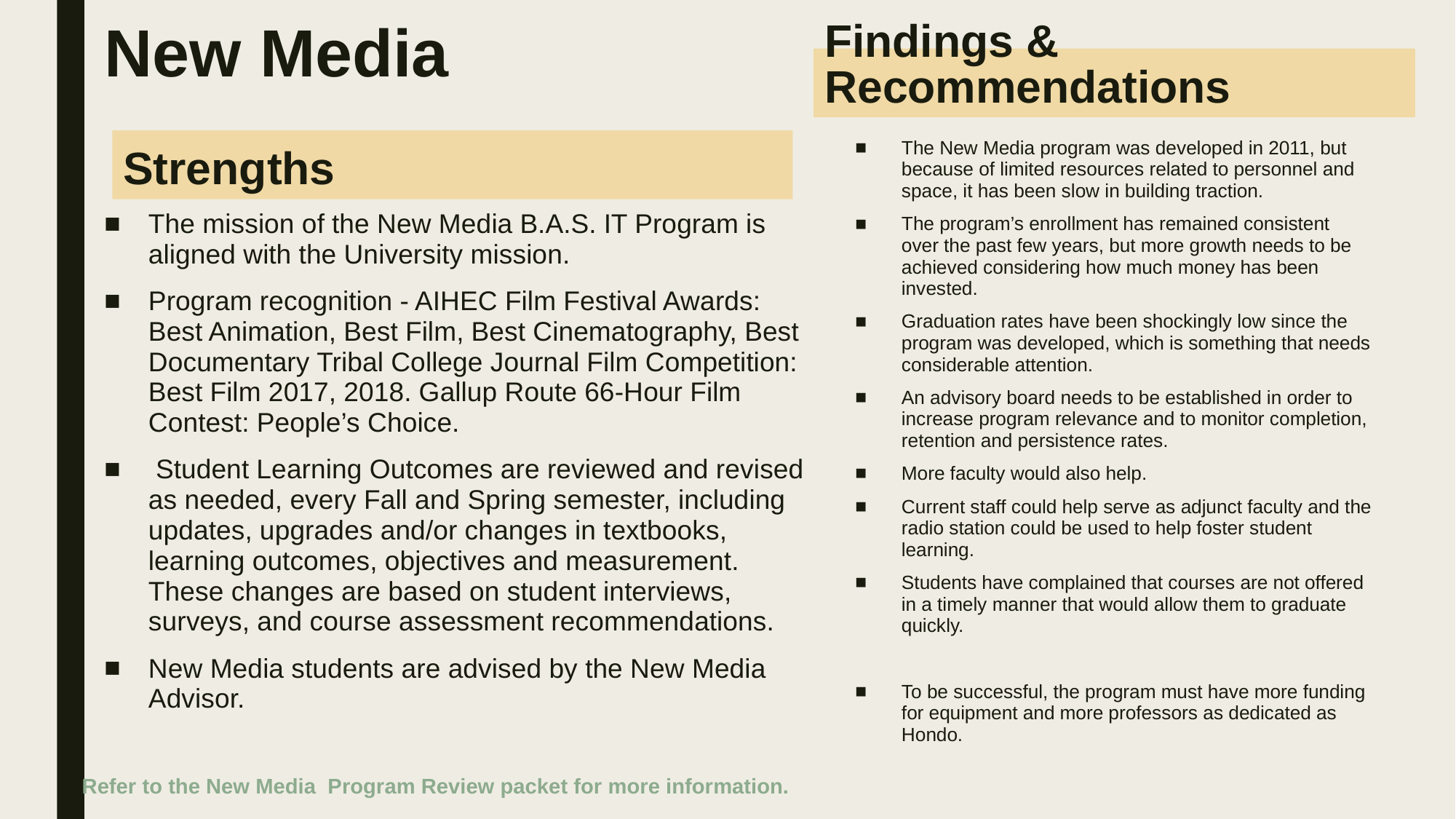

# New Media
Findings & Recommendations
Strengths
The New Media program was developed in 2011, but because of limited resources related to personnel and space, it has been slow in building traction.
The program’s enrollment has remained consistent over the past few years, but more growth needs to be achieved considering how much money has been invested.
Graduation rates have been shockingly low since the program was developed, which is something that needs considerable attention.
An advisory board needs to be established in order to increase program relevance and to monitor completion, retention and persistence rates.
More faculty would also help.
Current staff could help serve as adjunct faculty and the radio station could be used to help foster student learning.
Students have complained that courses are not offered in a timely manner that would allow them to graduate quickly.

To be successful, the program must have more funding for equipment and more professors as dedicated as Hondo.
The mission of the New Media B.A.S. IT Program is aligned with the University mission.
Program recognition - AIHEC Film Festival Awards: Best Animation, Best Film, Best Cinematography, Best Documentary Tribal College Journal Film Competition: Best Film 2017, 2018. Gallup Route 66-Hour Film Contest: People’s Choice.
 Student Learning Outcomes are reviewed and revised as needed, every Fall and Spring semester, including updates, upgrades and/or changes in textbooks, learning outcomes, objectives and measurement.  These changes are based on student interviews, surveys, and course assessment recommendations.
New Media students are advised by the New Media Advisor.
Refer to the New Media  Program Review packet for more information.